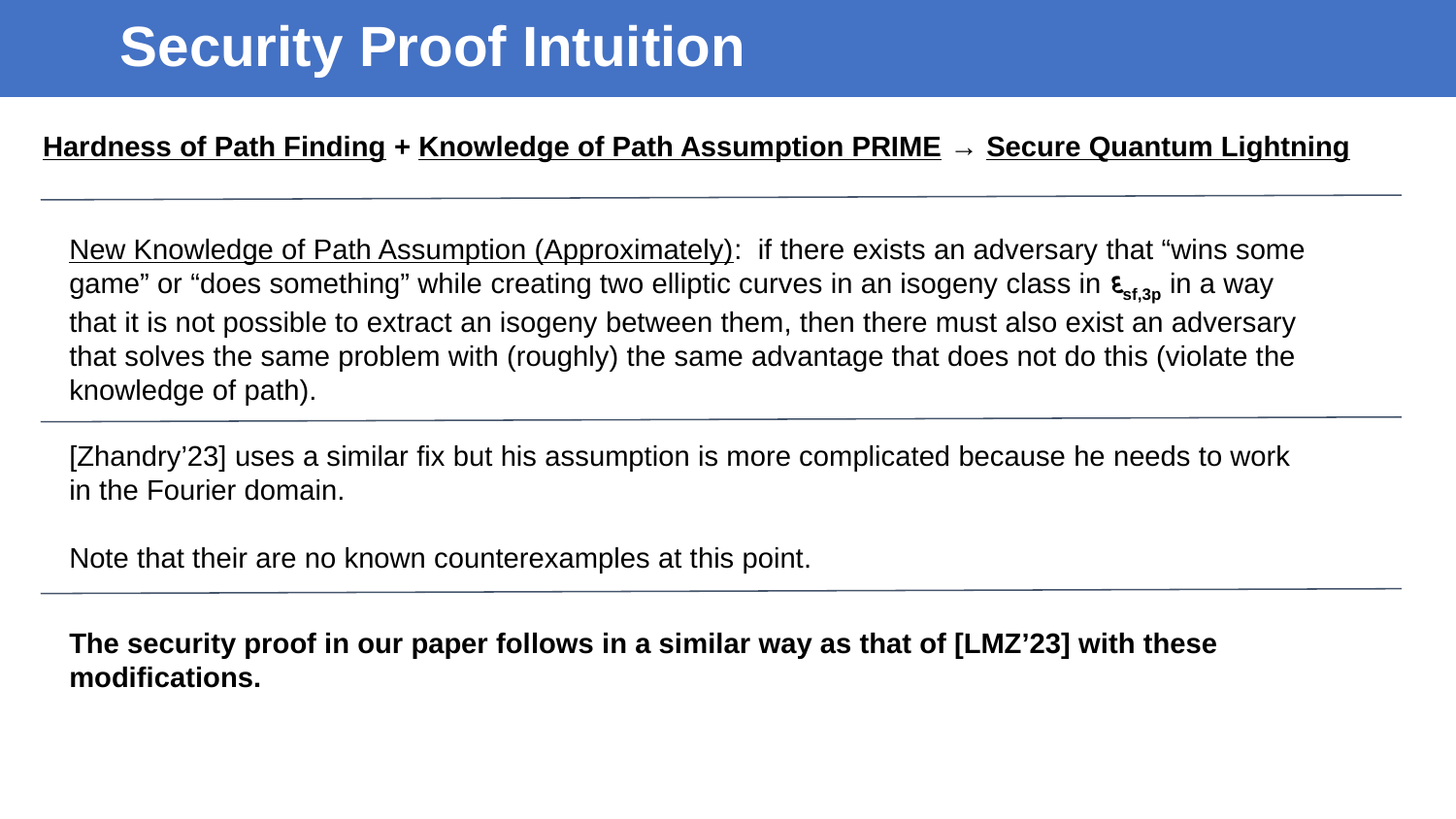

# Security Proof Intuition
Hardness of Path Finding + Knowledge of Path Assumption PRIME → Secure Quantum Lightning
New Knowledge of Path Assumption (Approximately):  if there exists an adversary that “wins some game” or “does something” while creating two elliptic curves in an isogeny class in દsf,3p in a way that it is not possible to extract an isogeny between them, then there must also exist an adversary that solves the same problem with (roughly) the same advantage that does not do this (violate the knowledge of path).
[Zhandry’23] uses a similar fix but his assumption is more complicated because he needs to work in the Fourier domain.

Note that their are no known counterexamples at this point.
The security proof in our paper follows in a similar way as that of [LMZ’23] with these modifications.